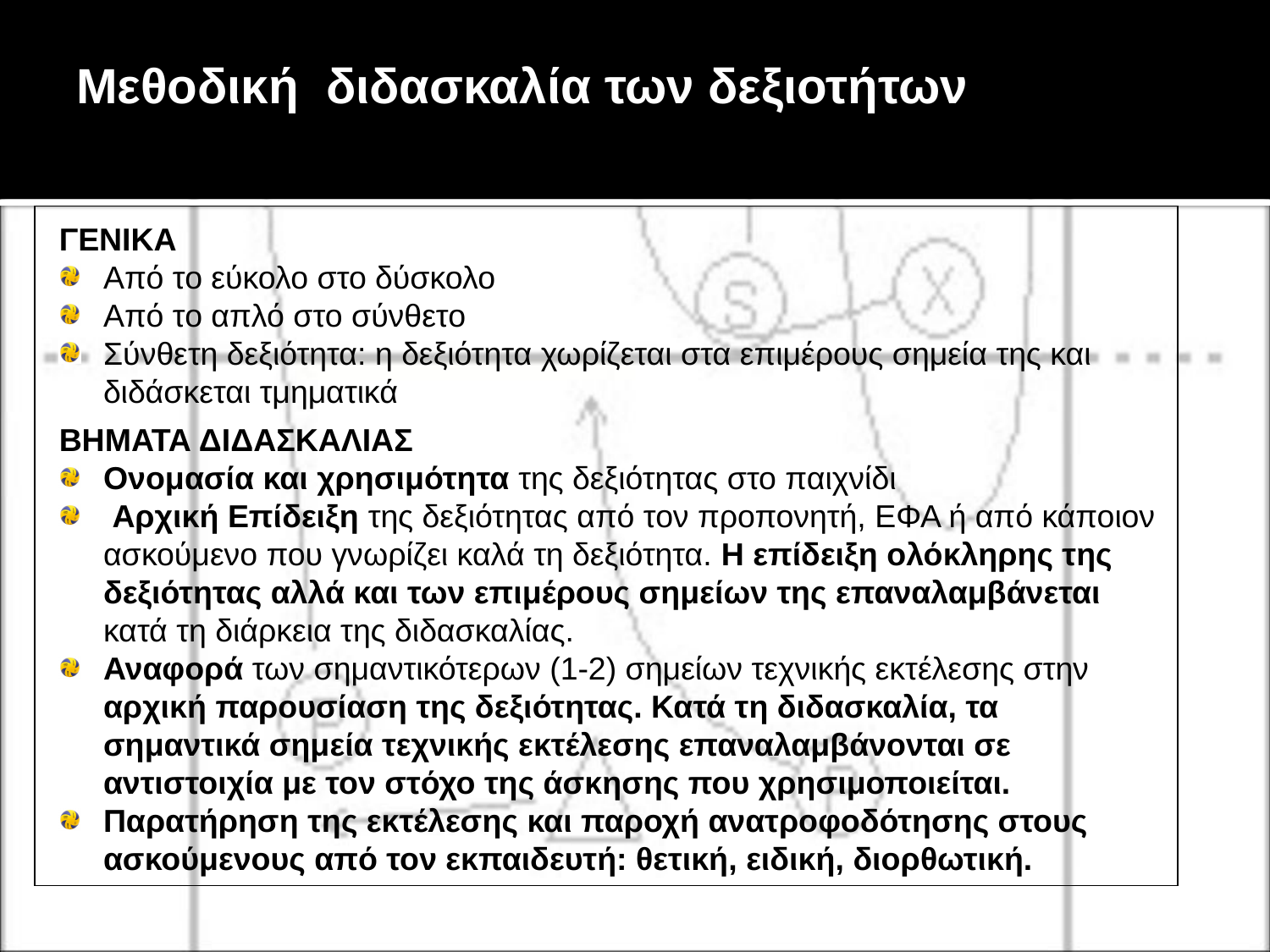

# Μεθοδική  διδασκαλία των δεξιοτήτων
ΓΕΝΙΚΑ
Από το εύκολο στο δύσκολο
Από το απλό στο σύνθετο
Σύνθετη δεξιότητα: η δεξιότητα χωρίζεται στα επιμέρους σημεία της και διδάσκεται τμηματικά
ΒΗΜΑΤΑ ΔΙΔΑΣΚΑΛΙΑΣ
Ονομασία και χρησιμότητα της δεξιότητας στο παιχνίδι
 Αρχική Επίδειξη της δεξιότητας από τον προπονητή, ΕΦΑ ή από κάποιον ασκούμενο που γνωρίζει καλά τη δεξιότητα. Η επίδειξη ολόκληρης της δεξιότητας αλλά και των επιμέρους σημείων της επαναλαμβάνεται κατά τη διάρκεια της διδασκαλίας.
Αναφορά των σημαντικότερων (1-2) σημείων τεχνικής εκτέλεσης στην αρχική παρουσίαση της δεξιότητας. Κατά τη διδασκαλία, τα σημαντικά σημεία τεχνικής εκτέλεσης επαναλαμβάνονται σε αντιστοιχία με τον στόχο της άσκησης που χρησιμοποιείται.
Παρατήρηση της εκτέλεσης και παροχή ανατροφοδότησης στους ασκούμενους από τον εκπαιδευτή: θετική, ειδική, διορθωτική.